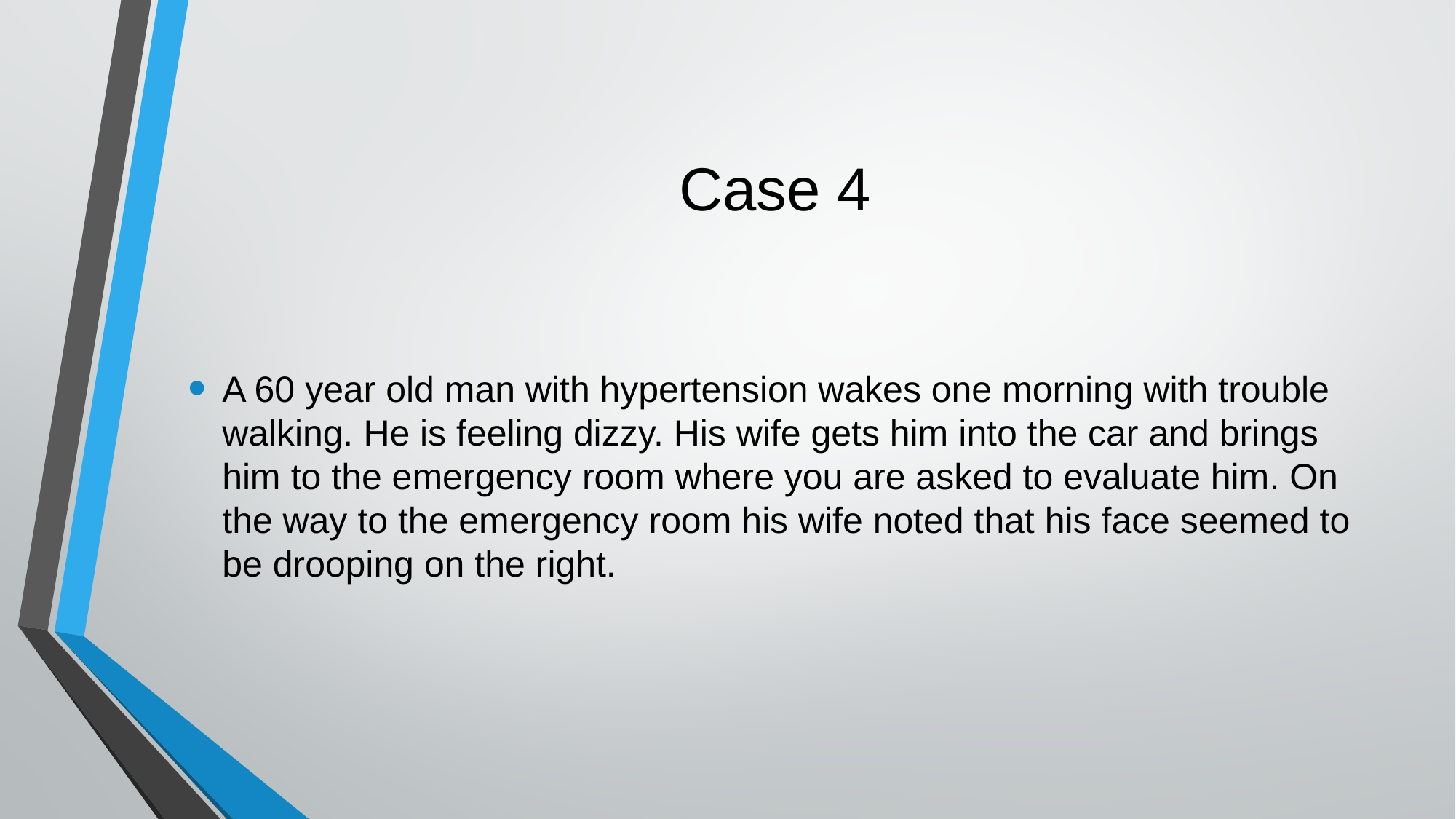

# Case 4
A 60 year old man with hypertension wakes one morning with trouble walking. He is feeling dizzy. His wife gets him into the car and brings him to the emergency room where you are asked to evaluate him. On the way to the emergency room his wife noted that his face seemed to be drooping on the right.